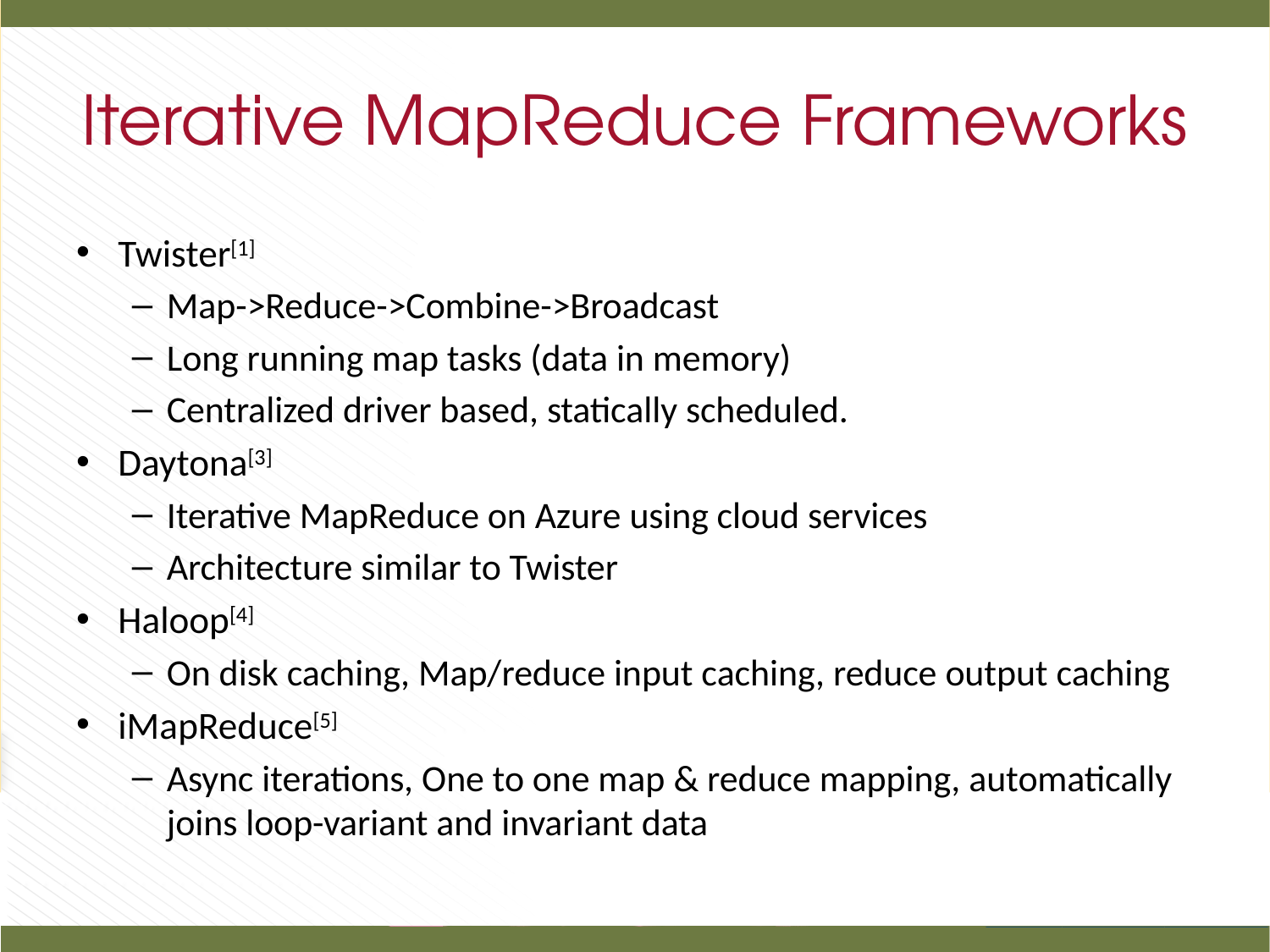

# Iterative MapReduce Frameworks
Twister[1]
Map->Reduce->Combine->Broadcast
Long running map tasks (data in memory)
Centralized driver based, statically scheduled.
Daytona[3]
Iterative MapReduce on Azure using cloud services
Architecture similar to Twister
Haloop[4]
On disk caching, Map/reduce input caching, reduce output caching
iMapReduce[5]
Async iterations, One to one map & reduce mapping, automatically joins loop-variant and invariant data